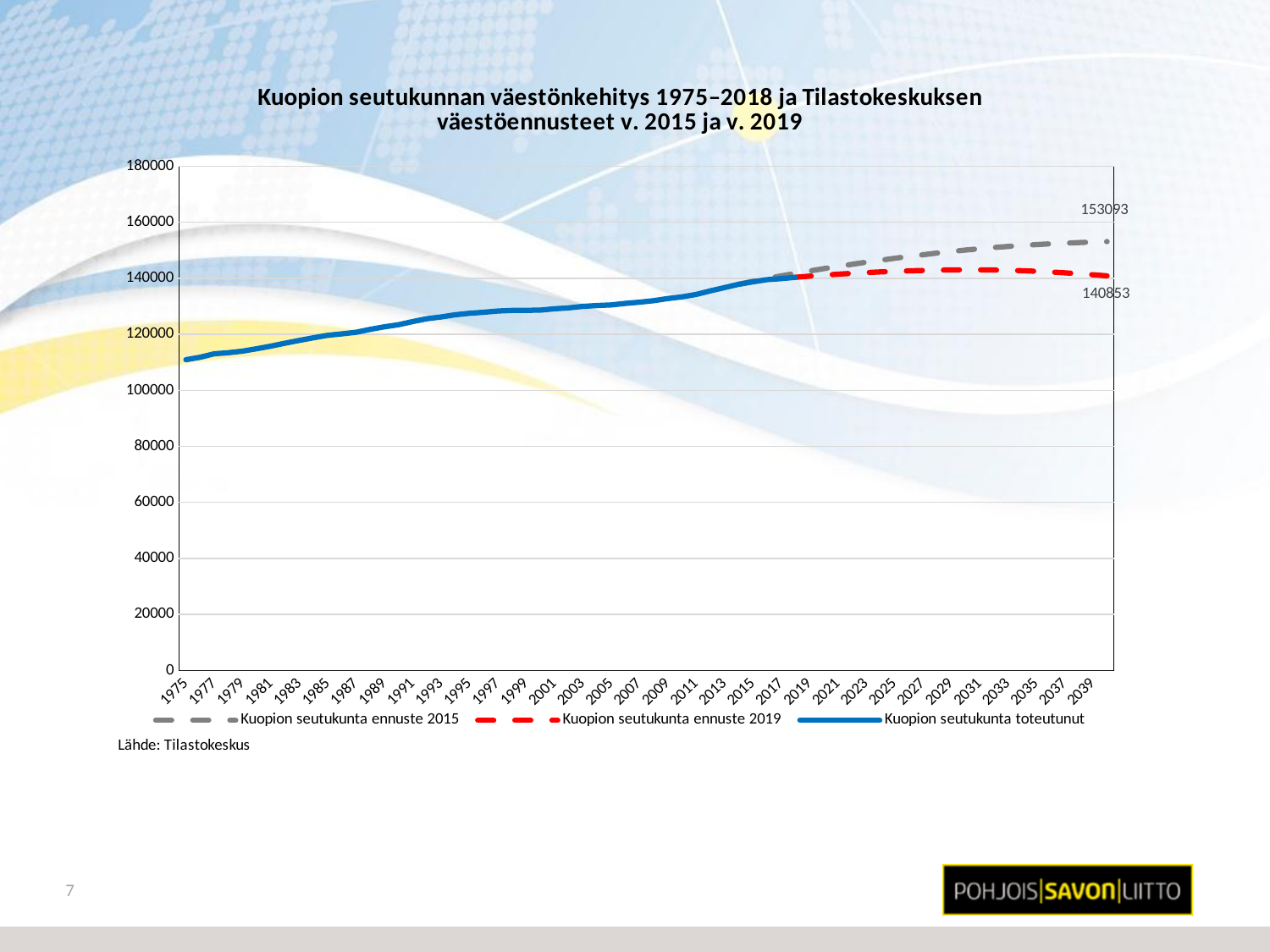

### Chart: Kuopion seutukunnan väestönkehitys 1975–2018 ja Tilastokeskuksen väestöennusteet v. 2015 ja v. 2019

| Category | Kuopion seutukunta ennuste 2015 | Kuopion seutukunta ennuste 2019 | Kuopion seutukunta toteutunut |
|---|---|---|---|
| 1975 | None | None | 110937.0 |
| 1976 | None | None | 111806.0 |
| 1977 | None | None | 113054.0 |
| 1978 | None | None | 113420.0 |
| 1979 | None | None | 113993.0 |
| 1980 | None | None | 114855.0 |
| 1981 | None | None | 115781.0 |
| 1982 | None | None | 116836.0 |
| 1983 | None | None | 117819.0 |
| 1984 | None | None | 118762.0 |
| 1985 | None | None | 119627.0 |
| 1986 | None | None | 120156.0 |
| 1987 | None | None | 120715.0 |
| 1988 | None | None | 121748.0 |
| 1989 | None | None | 122662.0 |
| 1990 | None | None | 123424.0 |
| 1991 | None | None | 124544.0 |
| 1992 | None | None | 125558.0 |
| 1993 | None | None | 126176.0 |
| 1994 | None | None | 126964.0 |
| 1995 | None | None | 127503.0 |
| 1996 | None | None | 127863.0 |
| 1997 | None | None | 128299.0 |
| 1998 | None | None | 128510.0 |
| 1999 | None | None | 128560.0 |
| 2000 | None | None | 128632.0 |
| 2001 | None | None | 129098.0 |
| 2002 | None | None | 129424.0 |
| 2003 | None | None | 129968.0 |
| 2004 | None | None | 130259.0 |
| 2005 | None | None | 130479.0 |
| 2006 | None | None | 131026.0 |
| 2007 | None | None | 131463.0 |
| 2008 | None | None | 131987.0 |
| 2009 | None | None | 132763.0 |
| 2010 | None | None | 133346.0 |
| 2011 | None | None | 134230.0 |
| 2012 | None | None | 135486.0 |
| 2013 | None | None | 136675.0 |
| 2014 | 137839.0 | None | 137839.0 |
| 2015 | 138873.0 | None | 138715.0 |
| 2016 | 139884.0 | None | 139508.0 |
| 2017 | 140833.0 | None | 139866.0 |
| 2018 | 141735.0 | 140338.0 | 140338.0 |
| 2019 | 142594.0 | 140752.0 | None |
| 2020 | 143419.0 | 141117.0 | None |
| 2021 | 144212.0 | 141455.0 | None |
| 2022 | 144982.0 | 141752.0 | None |
| 2023 | 145720.0 | 142020.0 | None |
| 2024 | 146432.0 | 142262.0 | None |
| 2025 | 147117.0 | 142468.0 | None |
| 2026 | 147772.0 | 142643.0 | None |
| 2027 | 148392.0 | 142788.0 | None |
| 2028 | 148985.0 | 142899.0 | None |
| 2029 | 149543.0 | 142977.0 | None |
| 2030 | 150058.0 | 143015.0 | None |
| 2031 | 150534.0 | 143008.0 | None |
| 2032 | 150965.0 | 142952.0 | None |
| 2033 | 151353.0 | 142847.0 | None |
| 2034 | 151700.0 | 142691.0 | None |
| 2035 | 152009.0 | 142492.0 | None |
| 2036 | 152285.0 | 142244.0 | None |
| 2037 | 152528.0 | 141951.0 | None |
| 2038 | 152745.0 | 141617.0 | None |
| 2039 | 152931.0 | 141248.0 | None |
| 2040 | 153093.0 | 140853.0 | None |
7